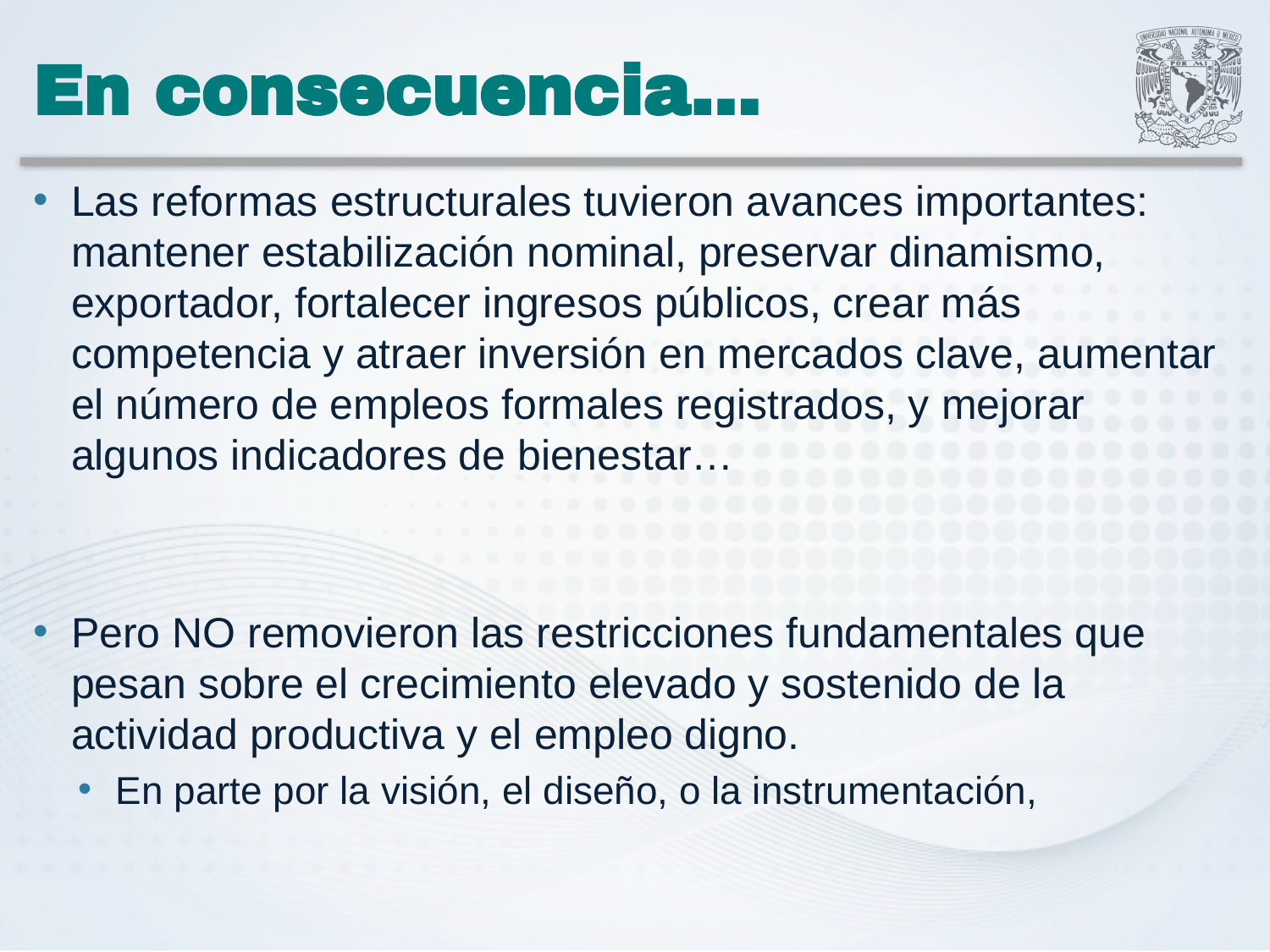

# En consecuencia…
Las reformas estructurales tuvieron avances importantes: mantener estabilización nominal, preservar dinamismo, exportador, fortalecer ingresos públicos, crear más competencia y atraer inversión en mercados clave, aumentar el número de empleos formales registrados, y mejorar algunos indicadores de bienestar…

Pero NO removieron las restricciones fundamentales que pesan sobre el crecimiento elevado y sostenido de la actividad productiva y el empleo digno.
En parte por la visión, el diseño, o la instrumentación,